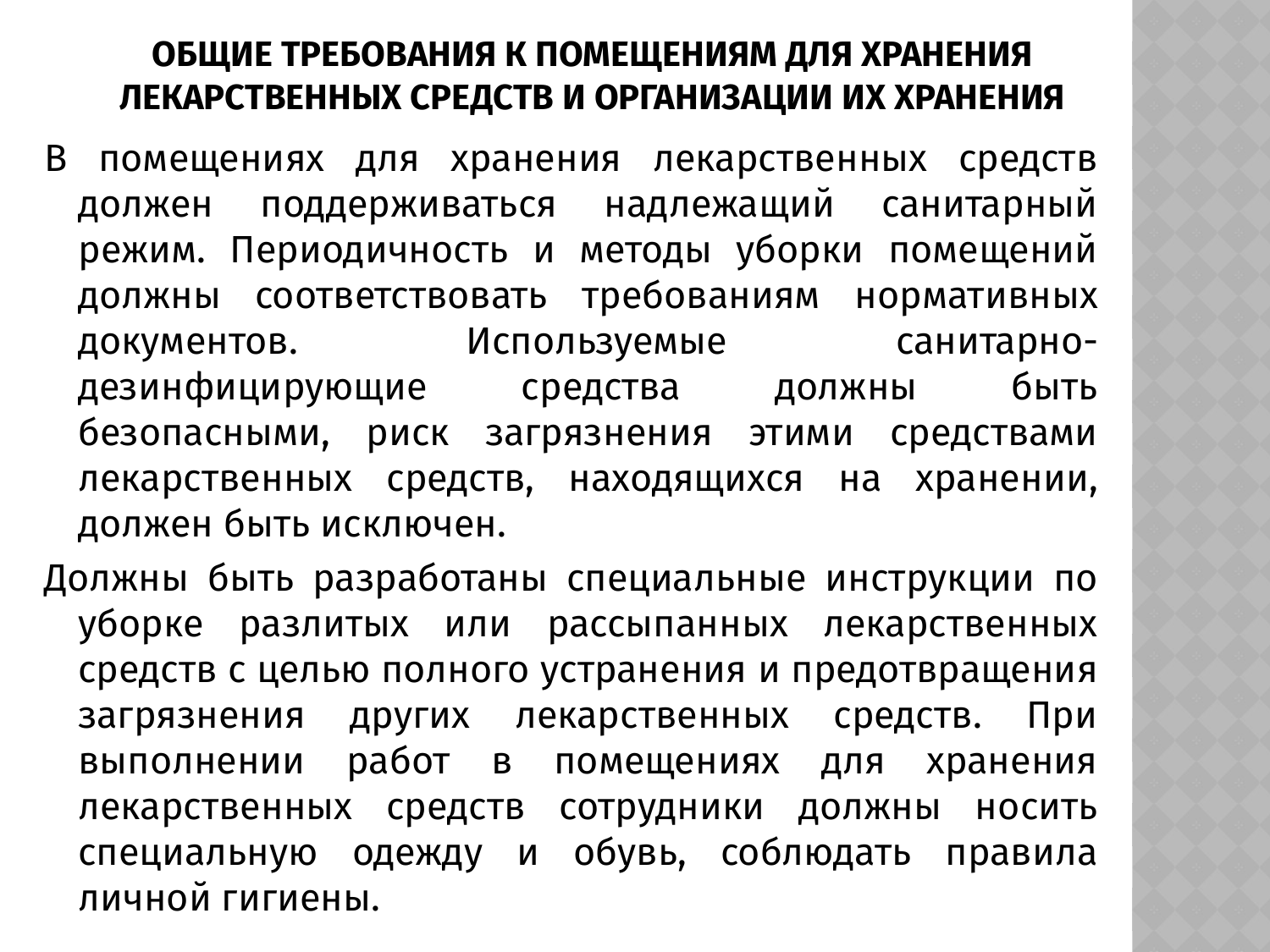

# Общие требования к помещениям для хранения лекарственных средств и организации их хранения
В помещениях для хранения лекарственных средств должен поддерживаться надлежащий санитарный режим. Периодичность и методы уборки помещений должны соответствовать требованиям нормативных документов. Используемые санитарно-дезинфицирующие средства должны быть безопасными, риск загрязнения этими средствами лекарственных средств, находящихся на хранении, должен быть исключен.
Должны быть разработаны специальные инструкции по уборке разлитых или рассыпанных лекарственных средств с целью полного устранения и предотвращения загрязнения других лекарственных средств. При выполнении работ в помещениях для хранения лекарственных средств сотрудники должны носить специальную одежду и обувь, соблюдать правила личной гигиены.